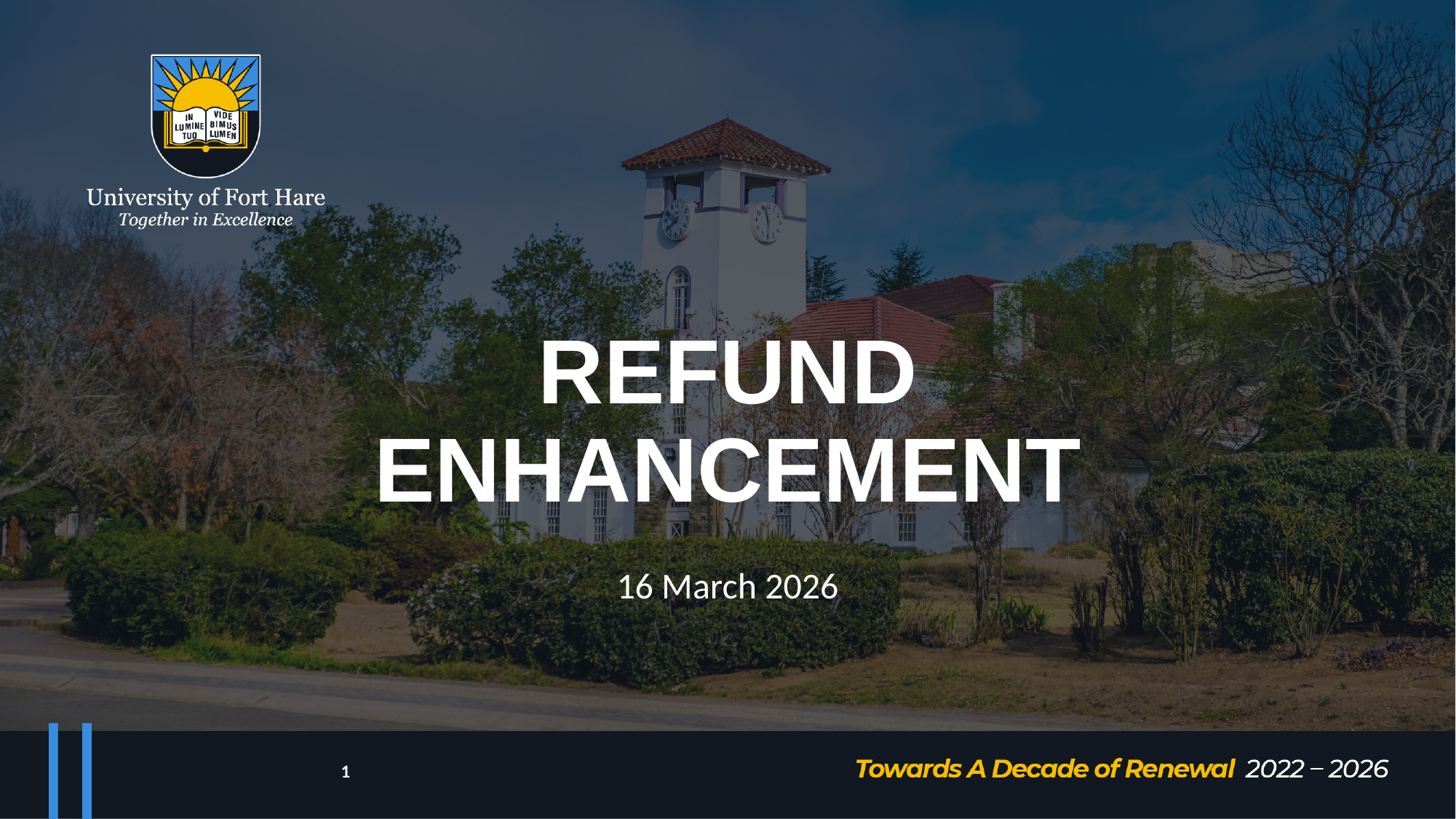

# REFUND ENHANCEMENT
16 March 2026
1